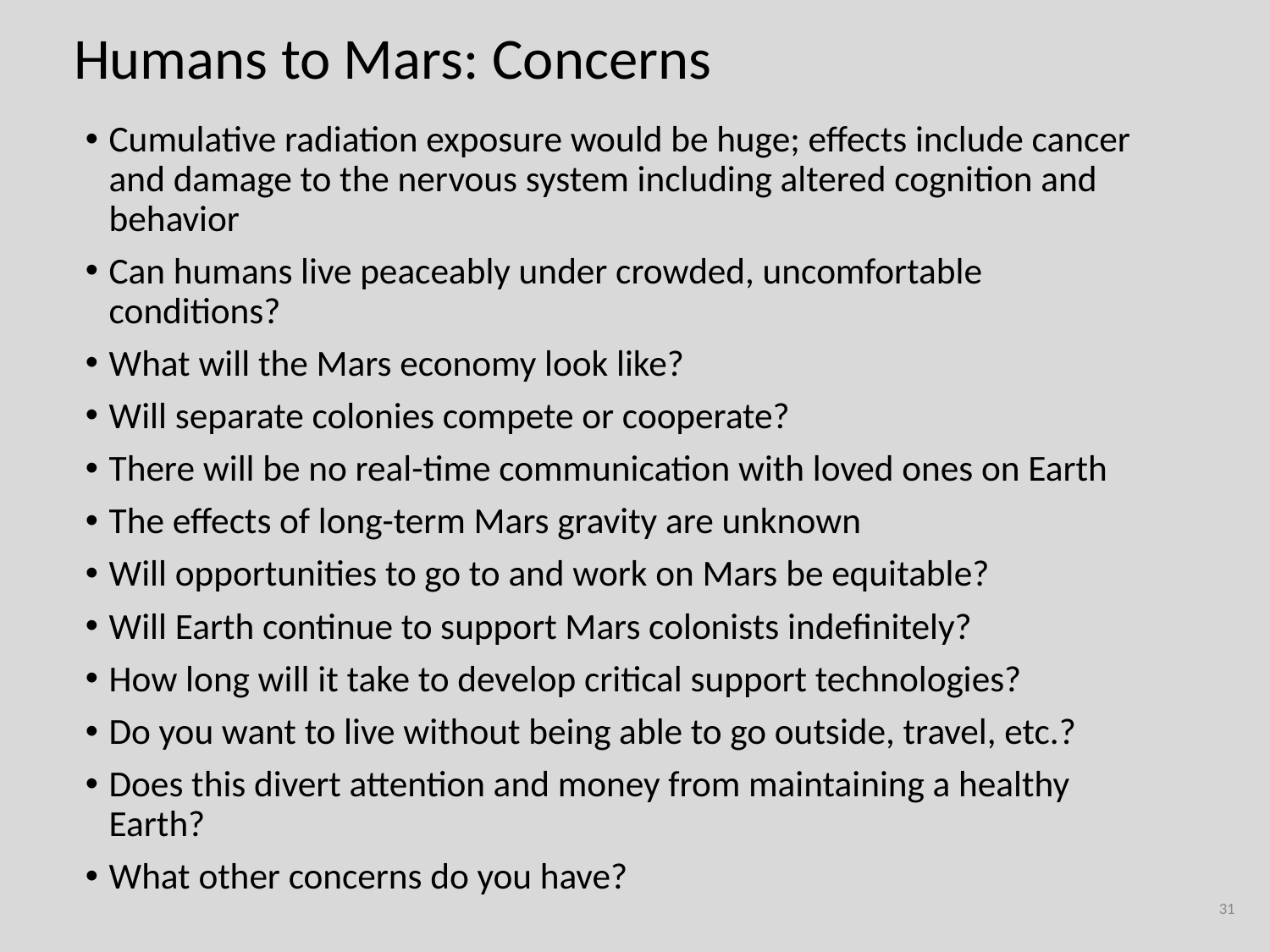

# Humans to Mars: Concerns
Cumulative radiation exposure would be huge; effects include cancer and damage to the nervous system including altered cognition and behavior
Can humans live peaceably under crowded, uncomfortable conditions?
What will the Mars economy look like?
Will separate colonies compete or cooperate?
There will be no real-time communication with loved ones on Earth
The effects of long-term Mars gravity are unknown
Will opportunities to go to and work on Mars be equitable?
Will Earth continue to support Mars colonists indefinitely?
How long will it take to develop critical support technologies?
Do you want to live without being able to go outside, travel, etc.?
Does this divert attention and money from maintaining a healthy Earth?
What other concerns do you have?
31